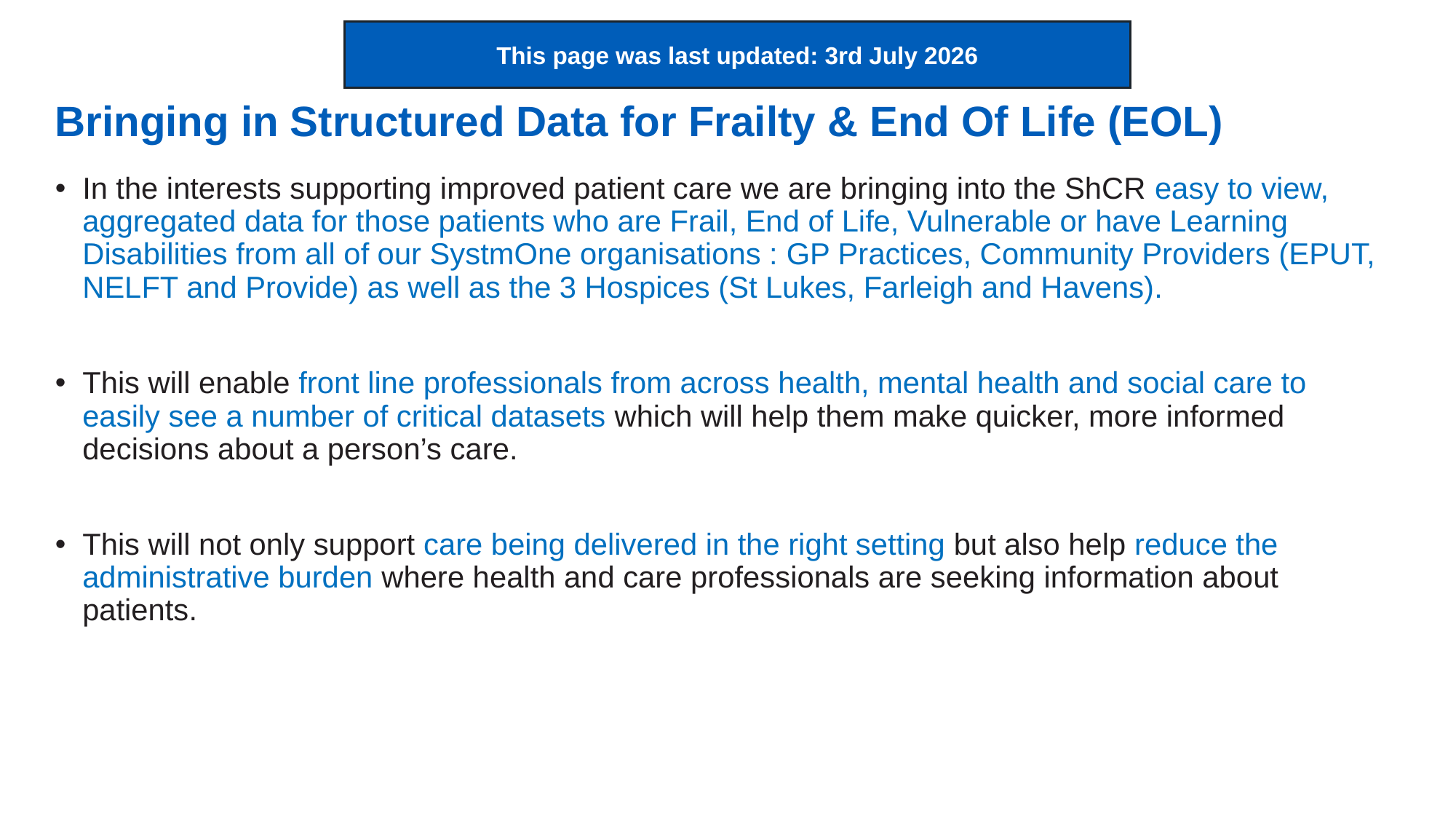

This page was last updated: 3rd July 2026
# Bringing in Structured Data for Frailty & End Of Life (EOL)
In the interests supporting improved patient care we are bringing into the ShCR easy to view, aggregated data for those patients who are Frail, End of Life, Vulnerable or have Learning Disabilities from all of our SystmOne organisations : GP Practices, Community Providers (EPUT, NELFT and Provide) as well as the 3 Hospices (St Lukes, Farleigh and Havens).

This will enable front line professionals from across health, mental health and social care to easily see a number of critical datasets which will help them make quicker, more informed decisions about a person’s care.

This will not only support care being delivered in the right setting but also help reduce the administrative burden where health and care professionals are seeking information about patients.